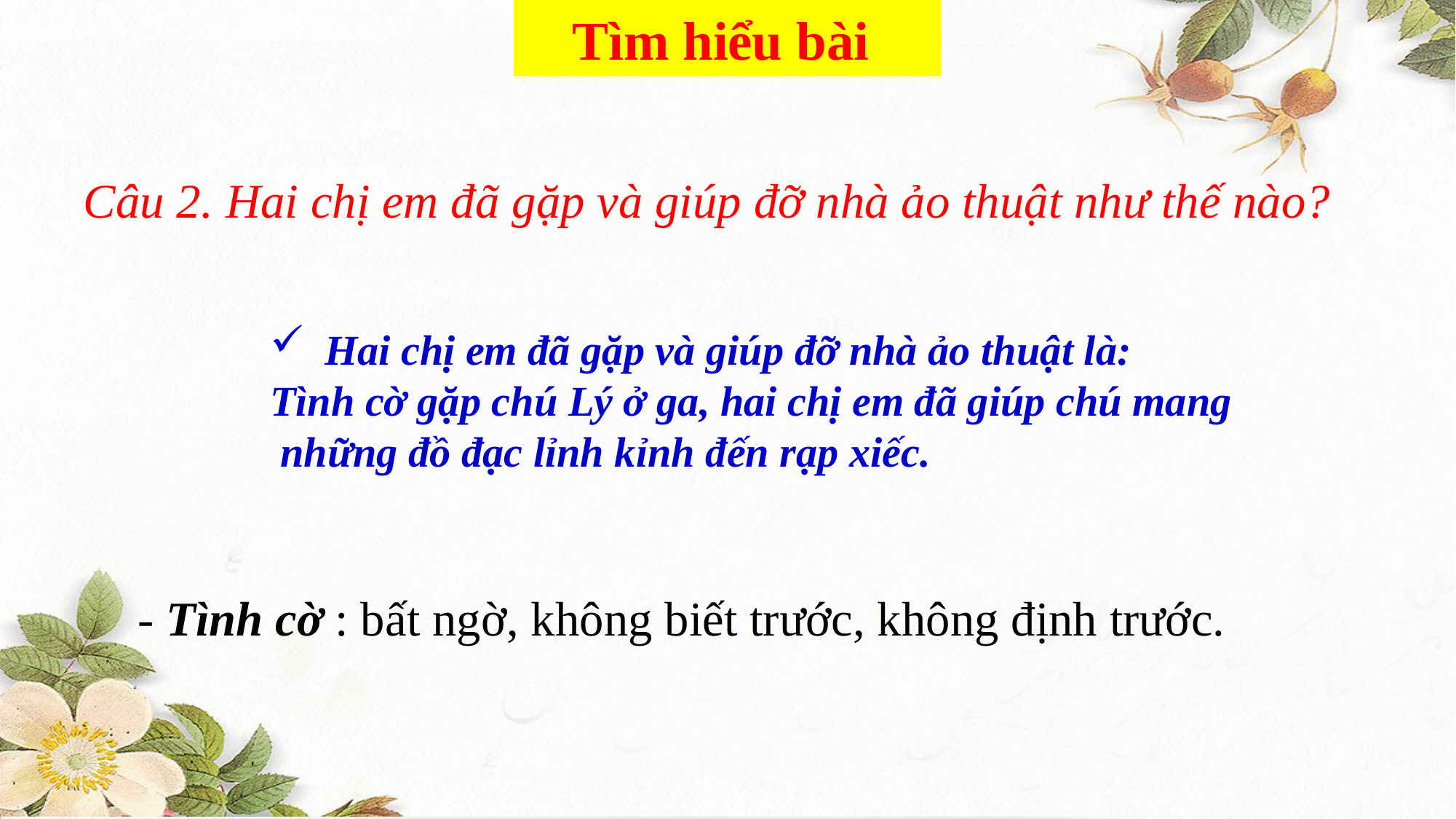

Tìm hiểu bài
Câu 2. Hai chị em đã gặp và giúp đỡ nhà ảo thuật như thế nào?

Hai chị em đã gặp và giúp đỡ nhà ảo thuật là:
Tình cờ gặp chú Lý ở ga, hai chị em đã giúp chú mang
 những đồ đạc lỉnh kỉnh đến rạp xiếc.
- Tình cờ : bất ngờ, không biết trước, không định trước.